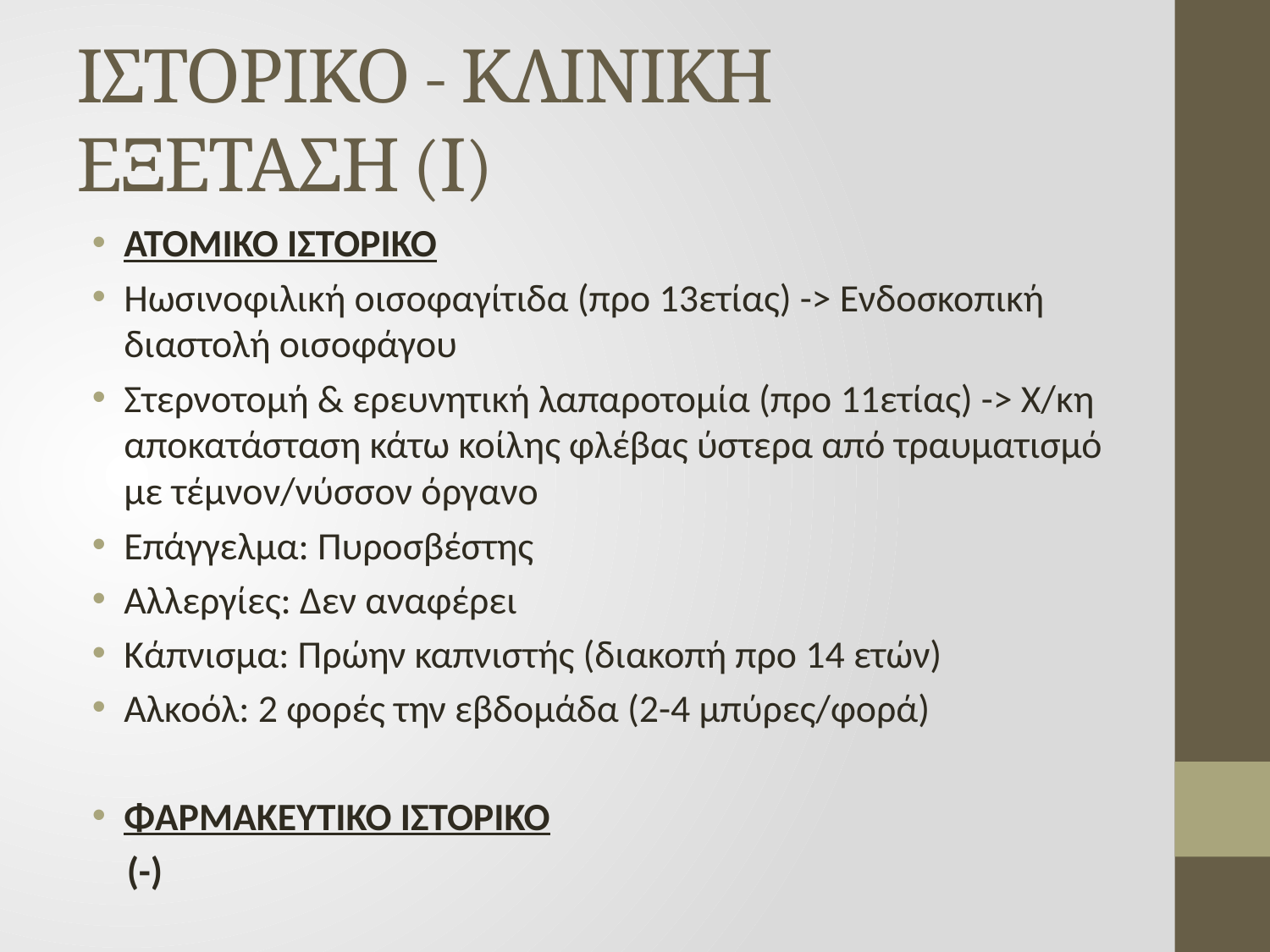

# ΙΣΤΟΡΙΚΟ - ΚΛΙΝΙΚΗ ΕΞΕΤΑΣΗ (Ι)
ΑΤΟΜΙΚΟ ΙΣΤΟΡΙΚΟ
Ηωσινοφιλική οισοφαγίτιδα (προ 13ετίας) -> Ενδοσκοπική διαστολή οισοφάγου
Στερνοτομή & ερευνητική λαπαροτομία (προ 11ετίας) -> Χ/κη αποκατάσταση κάτω κοίλης φλέβας ύστερα από τραυματισμό με τέμνον/νύσσον όργανο
Επάγγελμα: Πυροσβέστης
Αλλεργίες: Δεν αναφέρει
Κάπνισμα: Πρώην καπνιστής (διακοπή προ 14 ετών)
Αλκοόλ: 2 φορές την εβδομάδα (2-4 μπύρες/φορά)

ΦΑΡΜΑΚΕΥΤΙΚΟ ΙΣΤΟΡΙΚΟ
    (-)